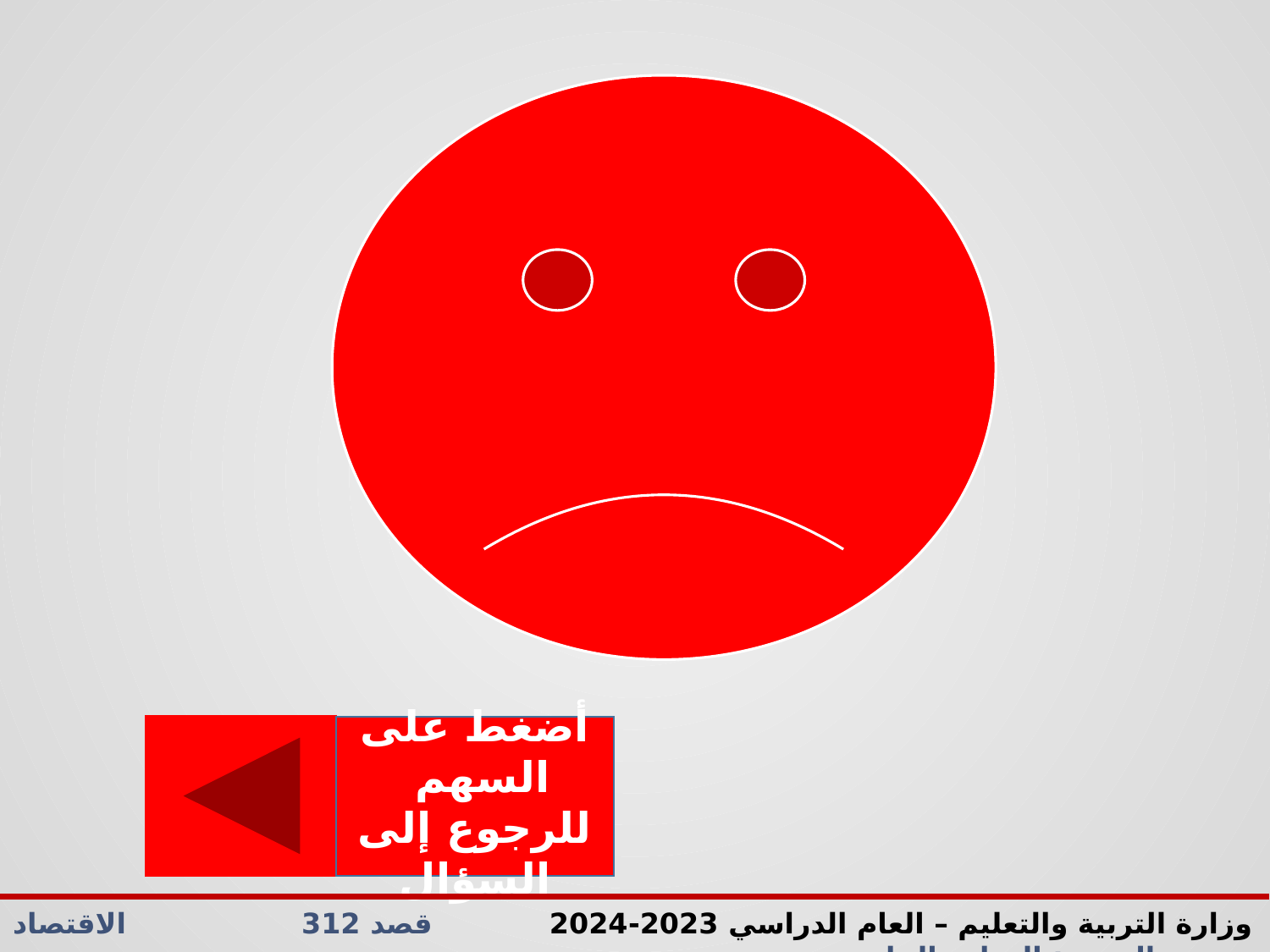

أضغط على السهم  للرجوع إلى السؤال

وزارة التربية والتعليم – العام الدراسي 2023-2024            قصد 312                  الاقتصاد             الدرس: التجارة الخارجية